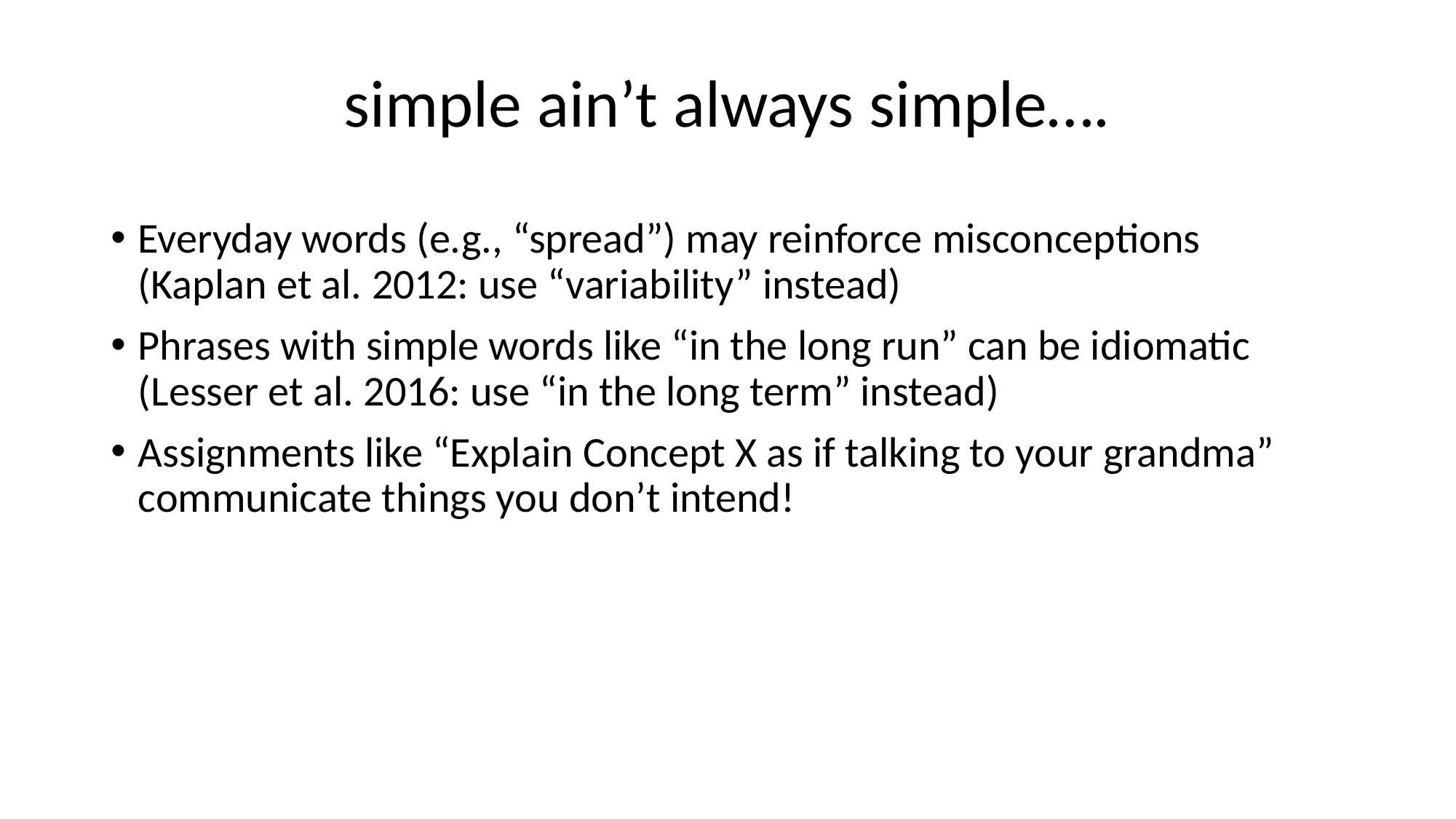

# simple ain’t always simple….
Everyday words (e.g., “spread”) may reinforce misconceptions (Kaplan et al. 2012: use “variability” instead)
Phrases with simple words like “in the long run” can be idiomatic (Lesser et al. 2016: use “in the long term” instead)
Assignments like “Explain Concept X as if talking to your grandma” communicate things you don’t intend!